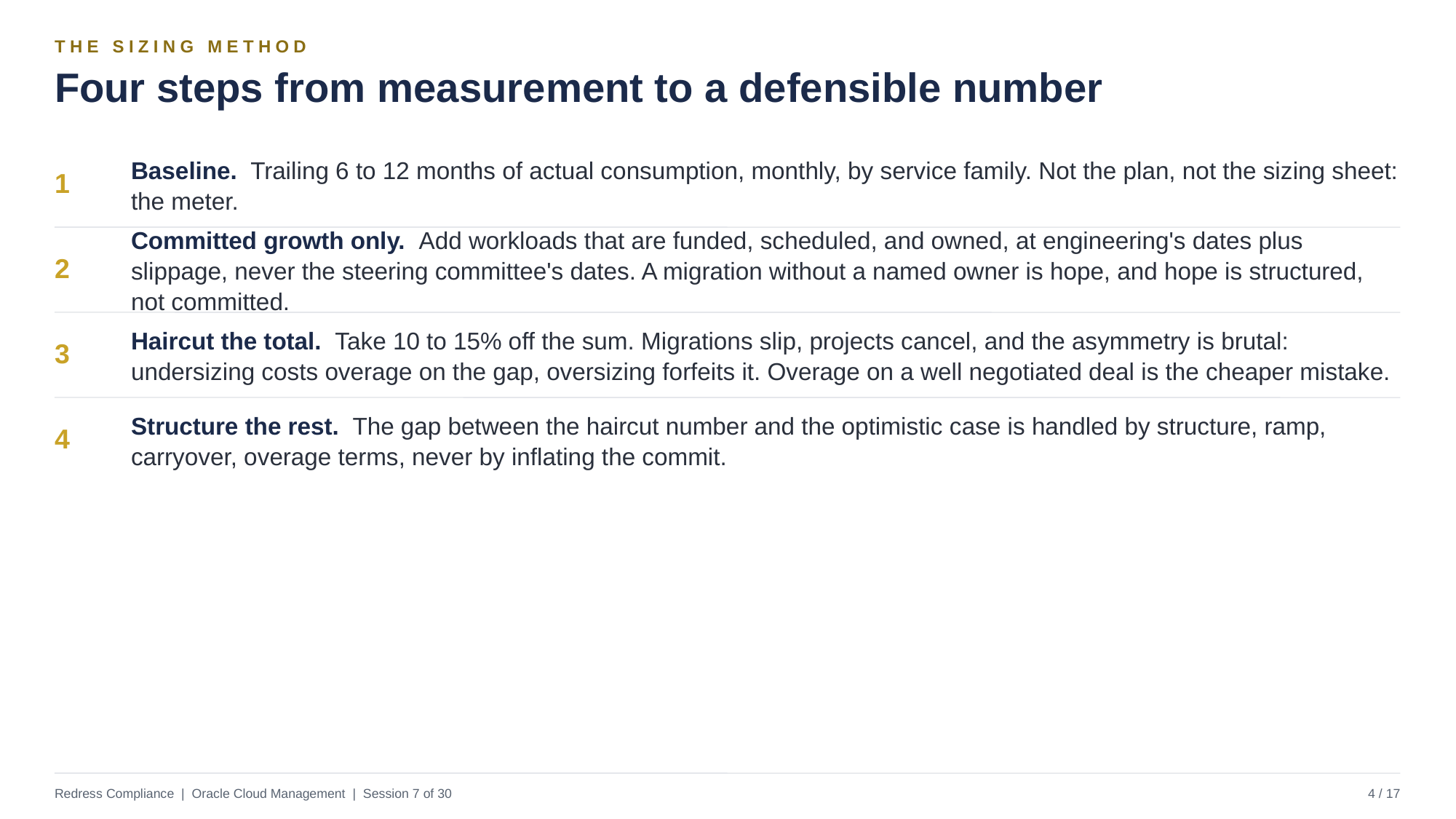

THE SIZING METHOD
Four steps from measurement to a defensible number
Baseline.  Trailing 6 to 12 months of actual consumption, monthly, by service family. Not the plan, not the sizing sheet: the meter.
1

Committed growth only.  Add workloads that are funded, scheduled, and owned, at engineering's dates plus slippage, never the steering committee's dates. A migration without a named owner is hope, and hope is structured, not committed.
2

Haircut the total.  Take 10 to 15% off the sum. Migrations slip, projects cancel, and the asymmetry is brutal: undersizing costs overage on the gap, oversizing forfeits it. Overage on a well negotiated deal is the cheaper mistake.
3

Structure the rest.  The gap between the haircut number and the optimistic case is handled by structure, ramp, carryover, overage terms, never by inflating the commit.
4

Redress Compliance  |  Oracle Cloud Management  |  Session 7 of 30
4 / 17